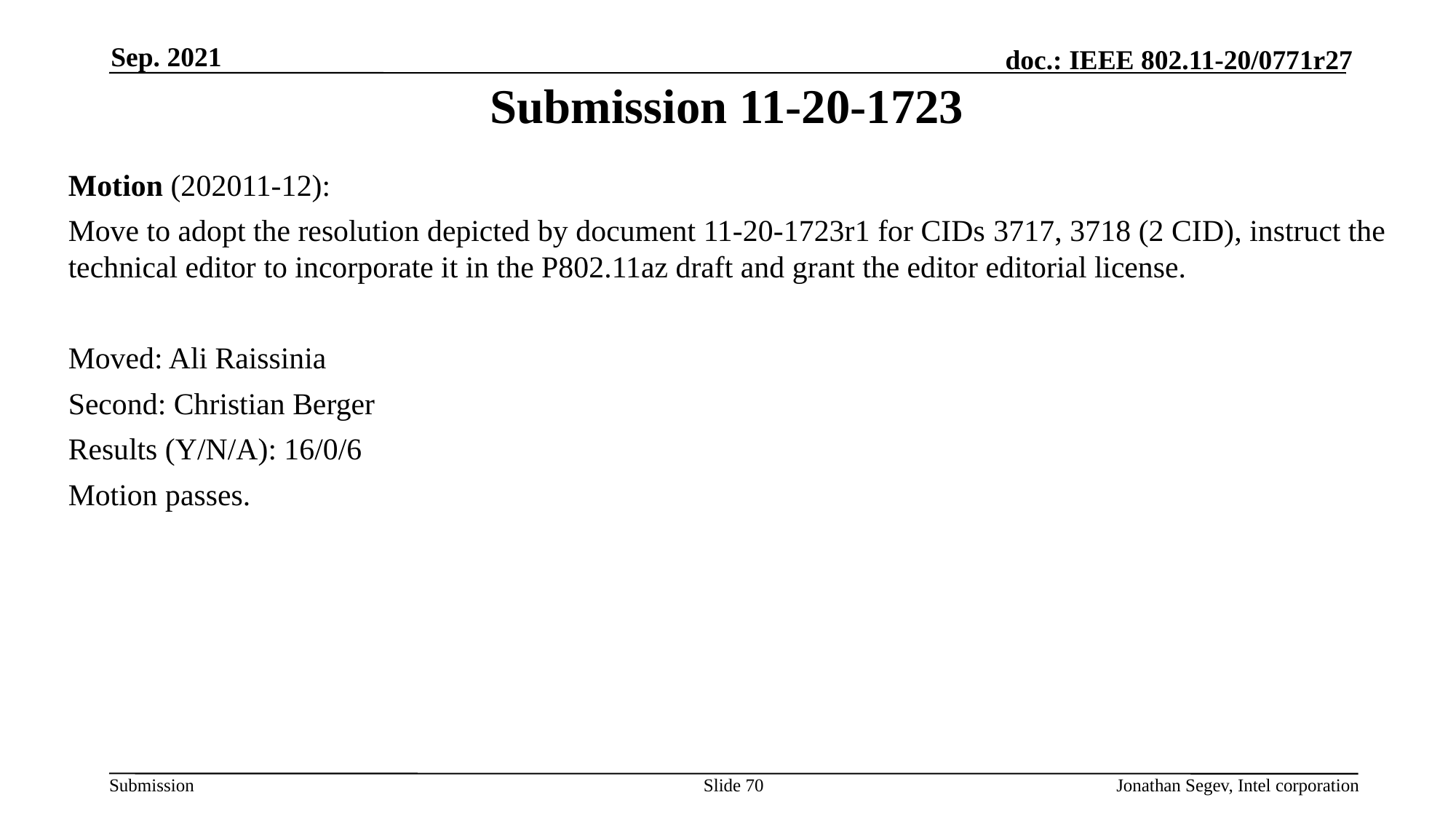

Sep. 2021
# Submission 11-20-1723
Motion (202011-12):
Move to adopt the resolution depicted by document 11-20-1723r1 for CIDs 3717, 3718 (2 CID), instruct the technical editor to incorporate it in the P802.11az draft and grant the editor editorial license.

Moved: Ali Raissinia
Second: Christian Berger
Results (Y/N/A): 16/0/6
Motion passes.
Slide 70
Jonathan Segev, Intel corporation